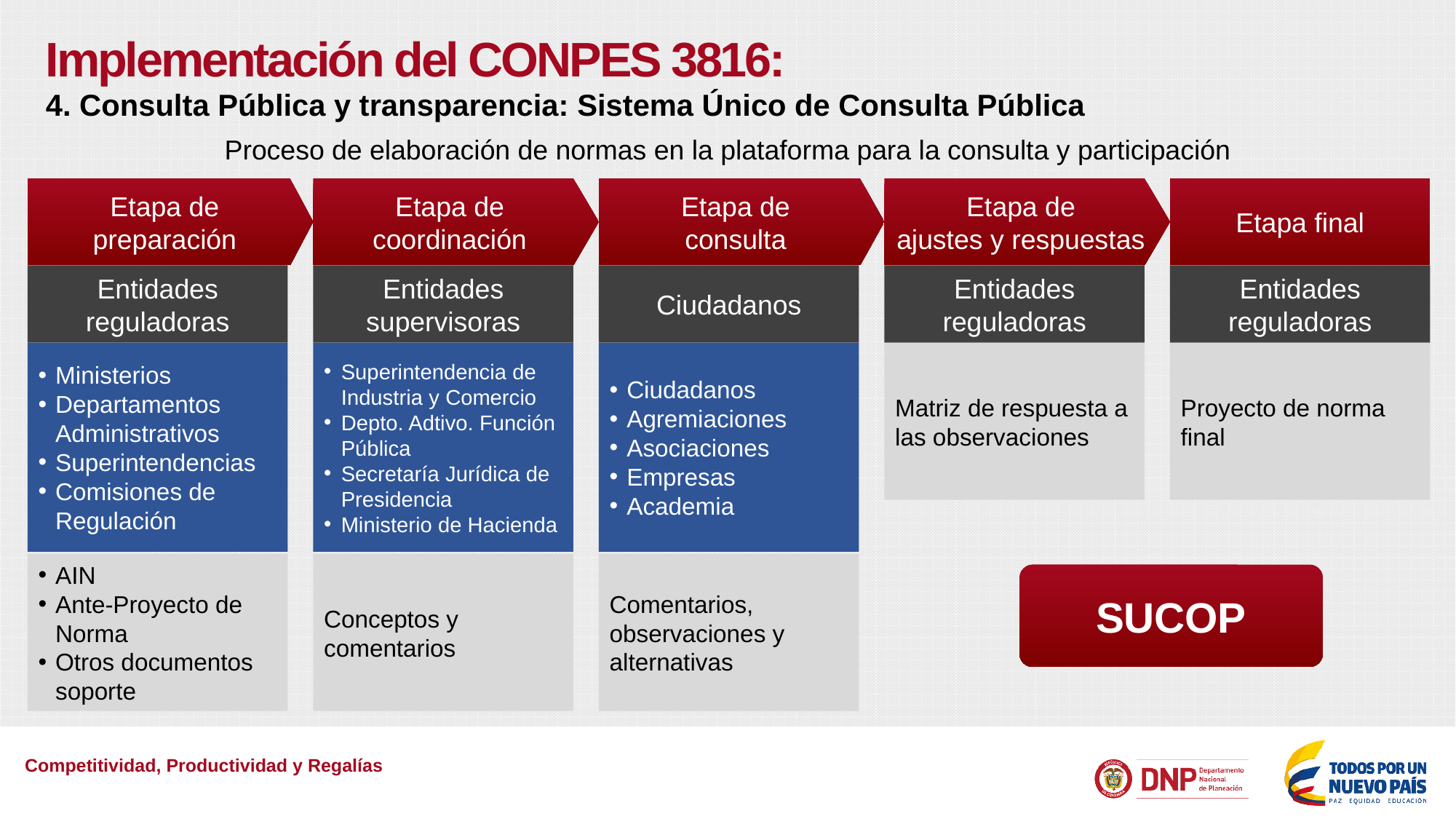

# Implementación del CONPES 3816:
4. Consulta Pública y transparencia: Sistema Único de Consulta Pública
Proceso de elaboración de normas en la plataforma para la consulta y participación
Etapa de preparación
Entidades reguladoras
Ministerios
Departamentos Administrativos
Superintendencias
Comisiones de Regulación
AIN
Ante-Proyecto de Norma
Otros documentos soporte
Etapa de coordinación
Entidades supervisoras
Superintendencia de Industria y Comercio
Depto. Adtivo. Función Pública
Secretaría Jurídica de Presidencia
Ministerio de Hacienda
Conceptos y comentarios
Etapa de
consulta
Ciudadanos
Ciudadanos
Agremiaciones
Asociaciones
Empresas
Academia
Comentarios, observaciones y alternativas
Etapa de
ajustes y respuestas
Entidades reguladoras
Matriz de respuesta a las observaciones
Etapa final
Entidades reguladoras
Proyecto de norma final
SUCOP